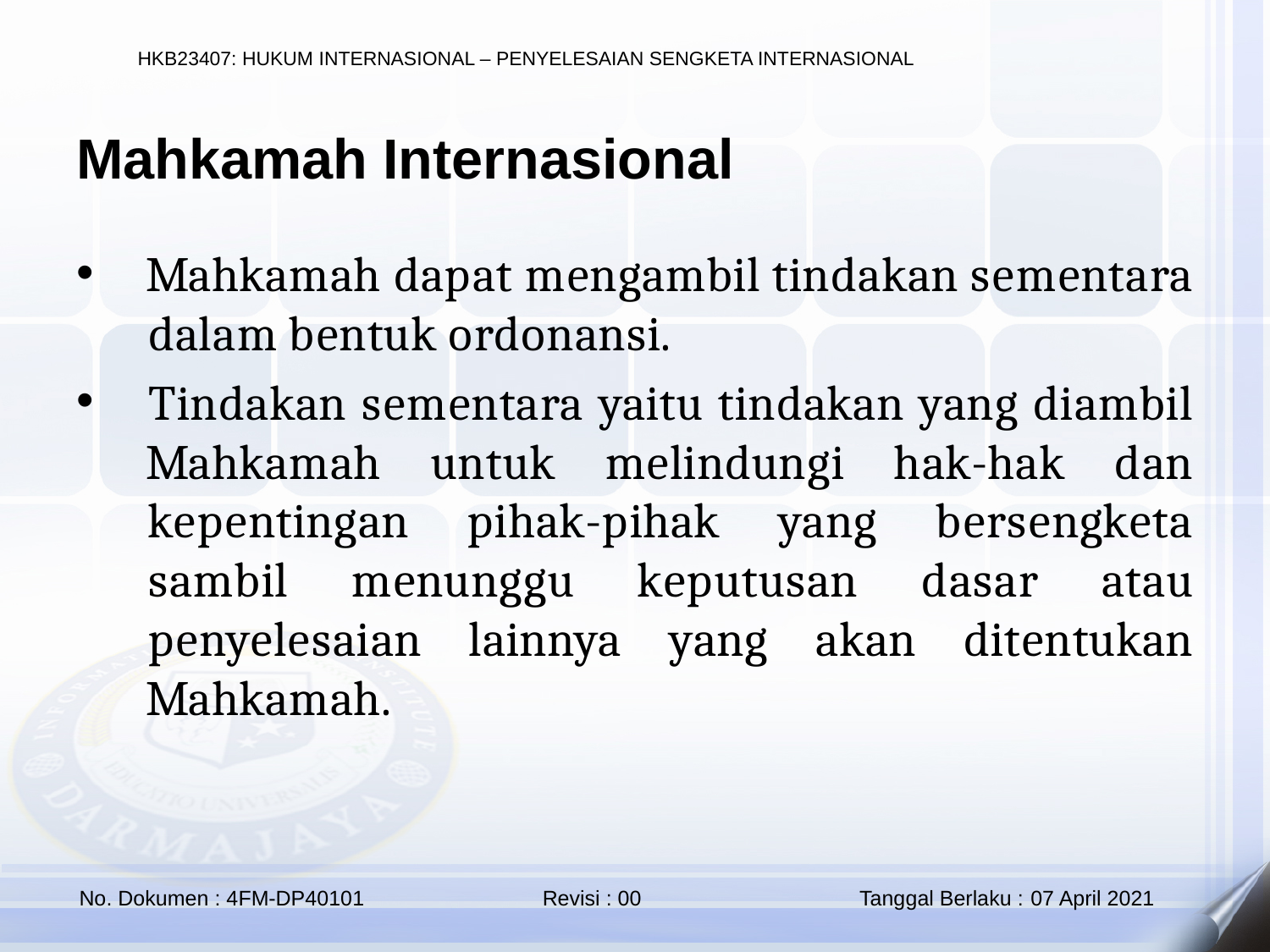

Mahkamah Internasional
Mahkamah dapat mengambil tindakan sementara dalam bentuk ordonansi.
Tindakan sementara yaitu tindakan yang diambil Mahkamah untuk melindungi hak-hak dan kepentingan pihak-pihak yang bersengketa sambil menunggu keputusan dasar atau penyelesaian lainnya yang akan ditentukan Mahkamah.